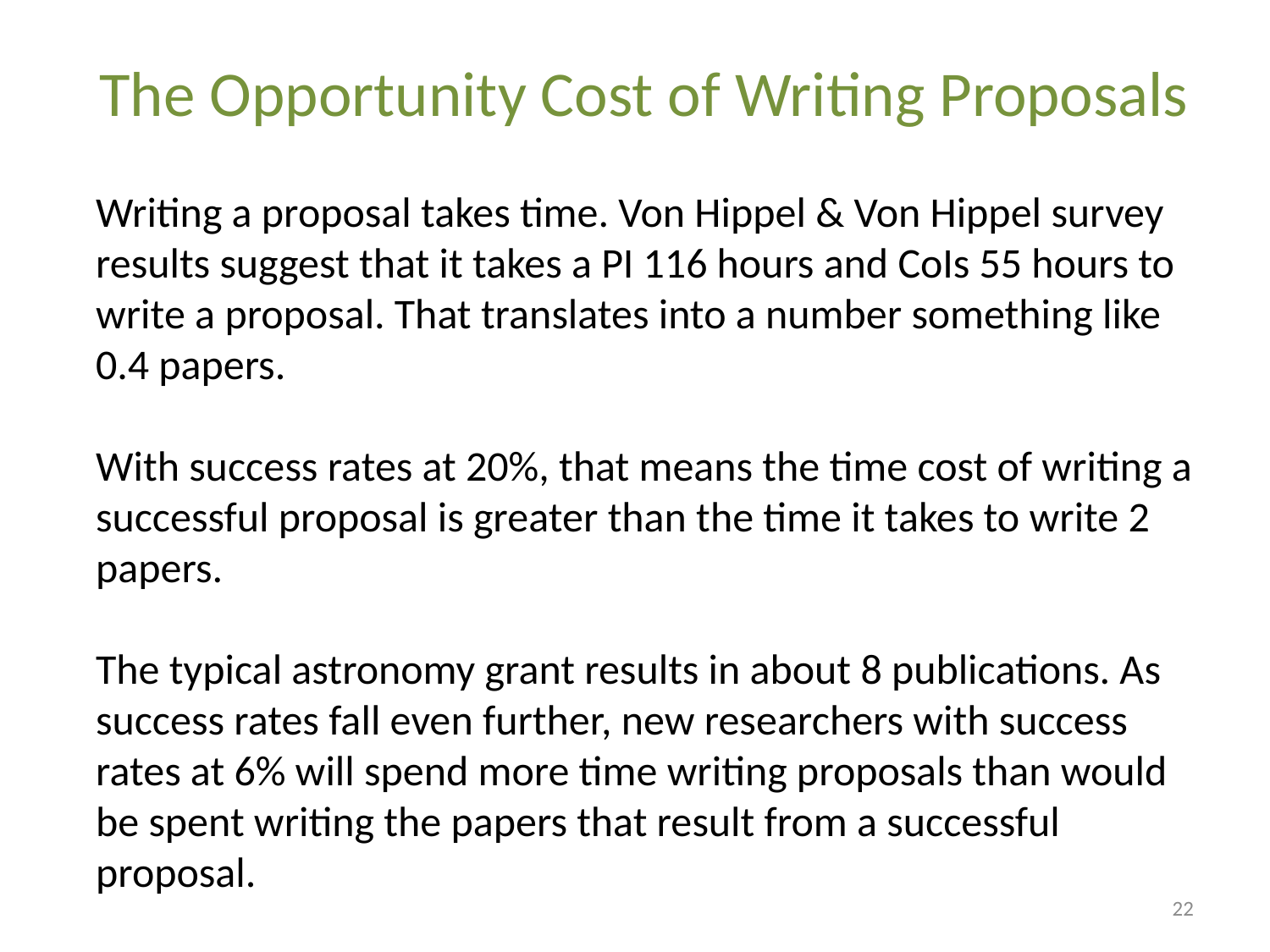

The Opportunity Cost of Writing Proposals
Writing a proposal takes time. Von Hippel & Von Hippel survey results suggest that it takes a PI 116 hours and CoIs 55 hours to write a proposal. That translates into a number something like 0.4 papers.

With success rates at 20%, that means the time cost of writing a successful proposal is greater than the time it takes to write 2 papers.

The typical astronomy grant results in about 8 publications. As success rates fall even further, new researchers with success rates at 6% will spend more time writing proposals than would be spent writing the papers that result from a successful proposal.
22